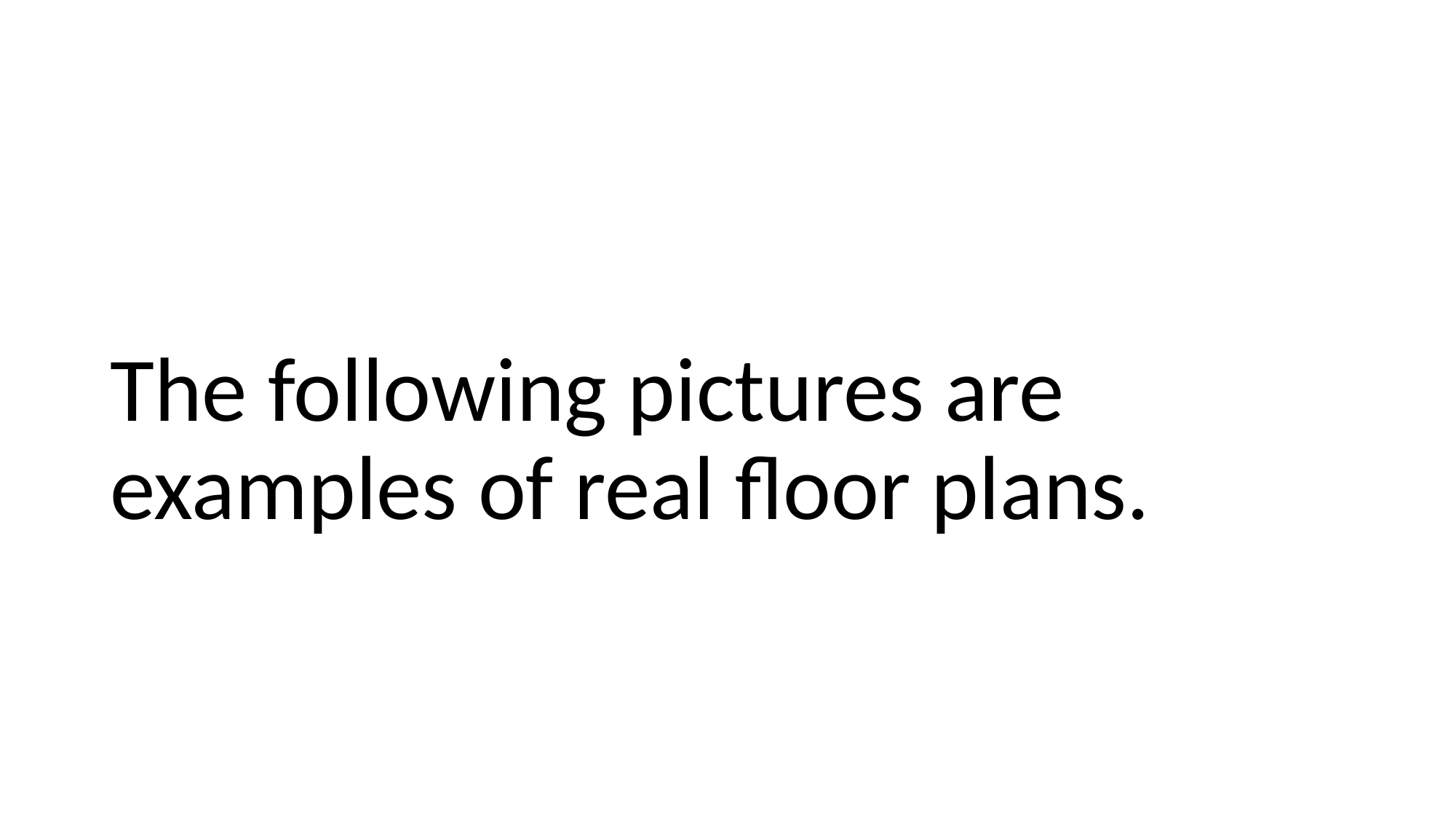

# The following pictures are examples of real floor plans.